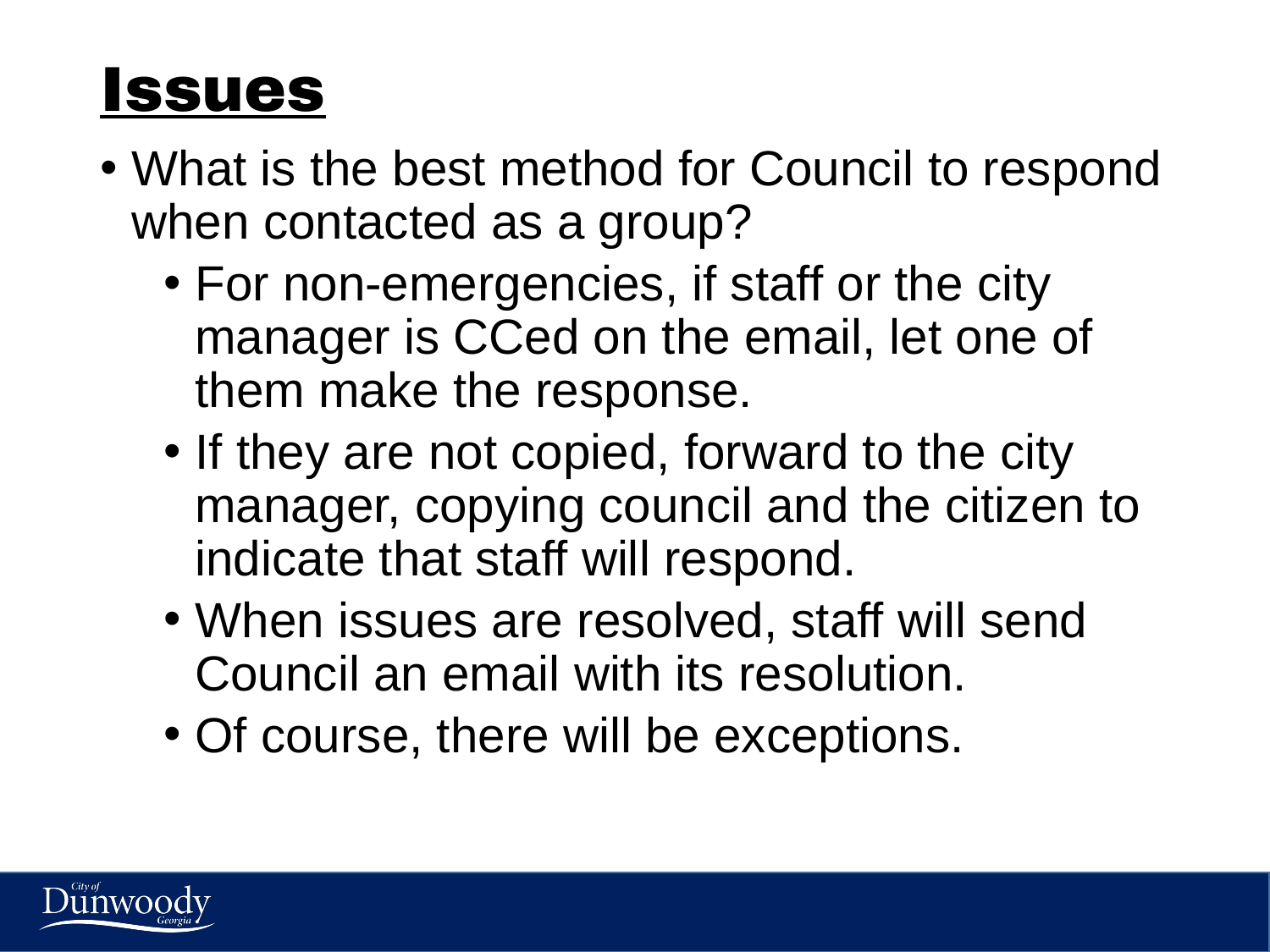

Issues
What is the best method for Council to respond when contacted as a group?
For non-emergencies, if staff or the city manager is CCed on the email, let one of them make the response.
If they are not copied, forward to the city manager, copying council and the citizen to indicate that staff will respond.
When issues are resolved, staff will send Council an email with its resolution.
Of course, there will be exceptions.

#
4